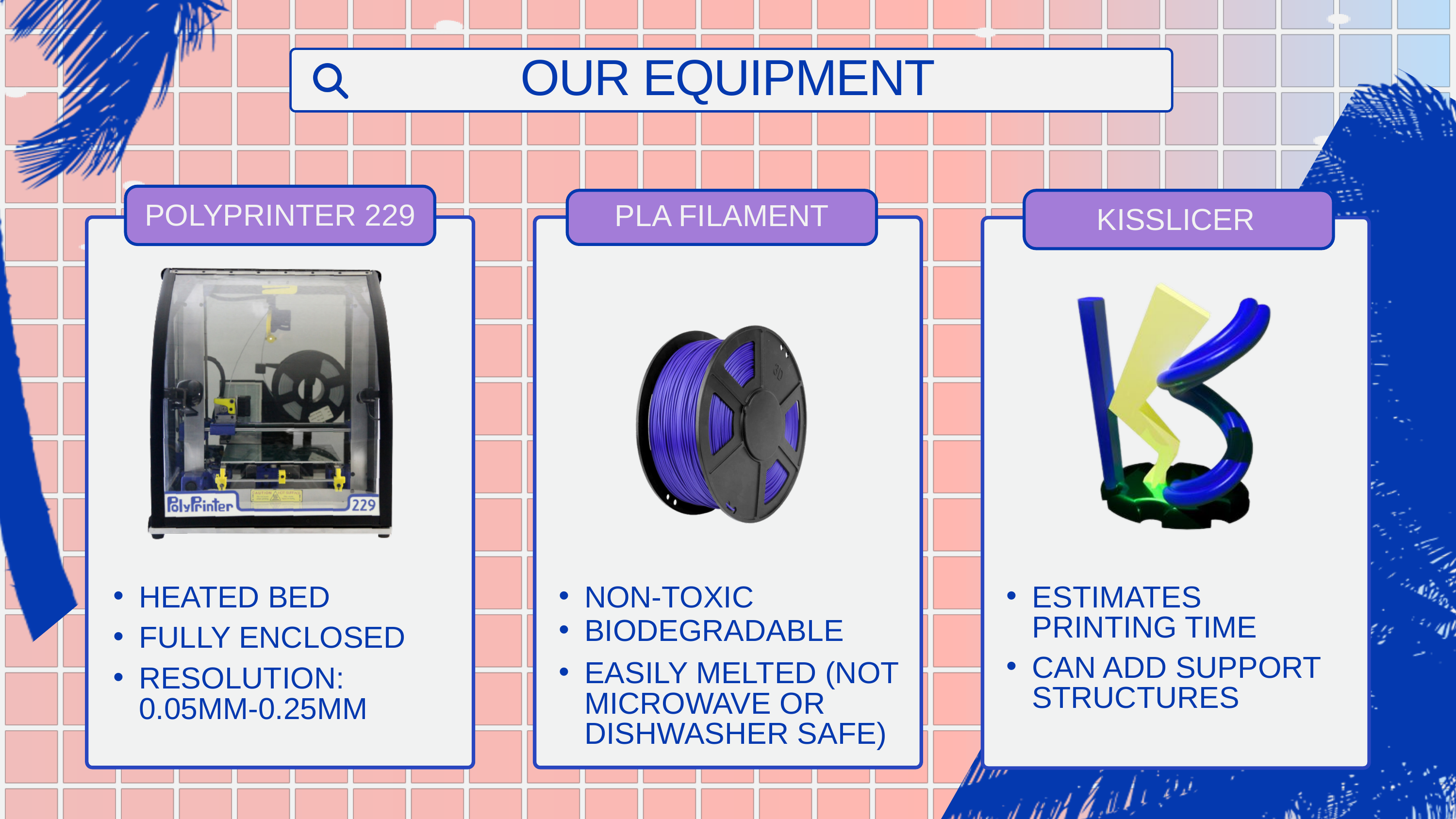

OUR EQUIPMENT

POLYPRINTER 229
PLA FILAMENT
KISSLICER

HEATED BED
NON-TOXIC
ESTIMATES PRINTING TIME
BIODEGRADABLE
FULLY ENCLOSED
CAN ADD SUPPORT STRUCTURES
EASILY MELTED (NOT MICROWAVE OR DISHWASHER SAFE)
RESOLUTION: 0.05MM-0.25MM